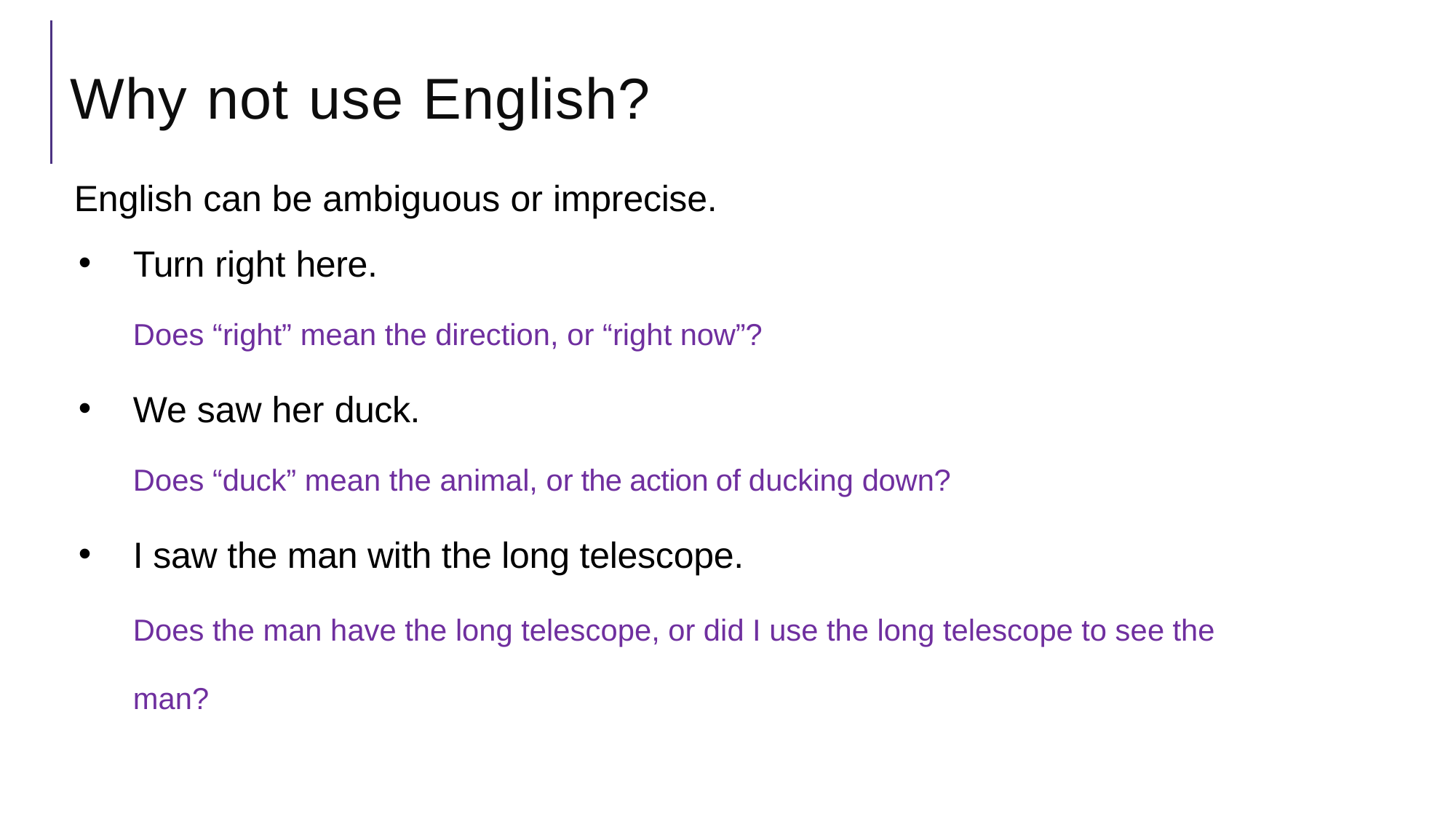

# Why not use English?
English can be ambiguous or imprecise.
Turn right here.
Does “right” mean the direction, or “right now”?
We saw her duck.
Does “duck” mean the animal, or the action of ducking down?
I saw the man with the long telescope.
Does the man have the long telescope, or did I use the long telescope to see the man?